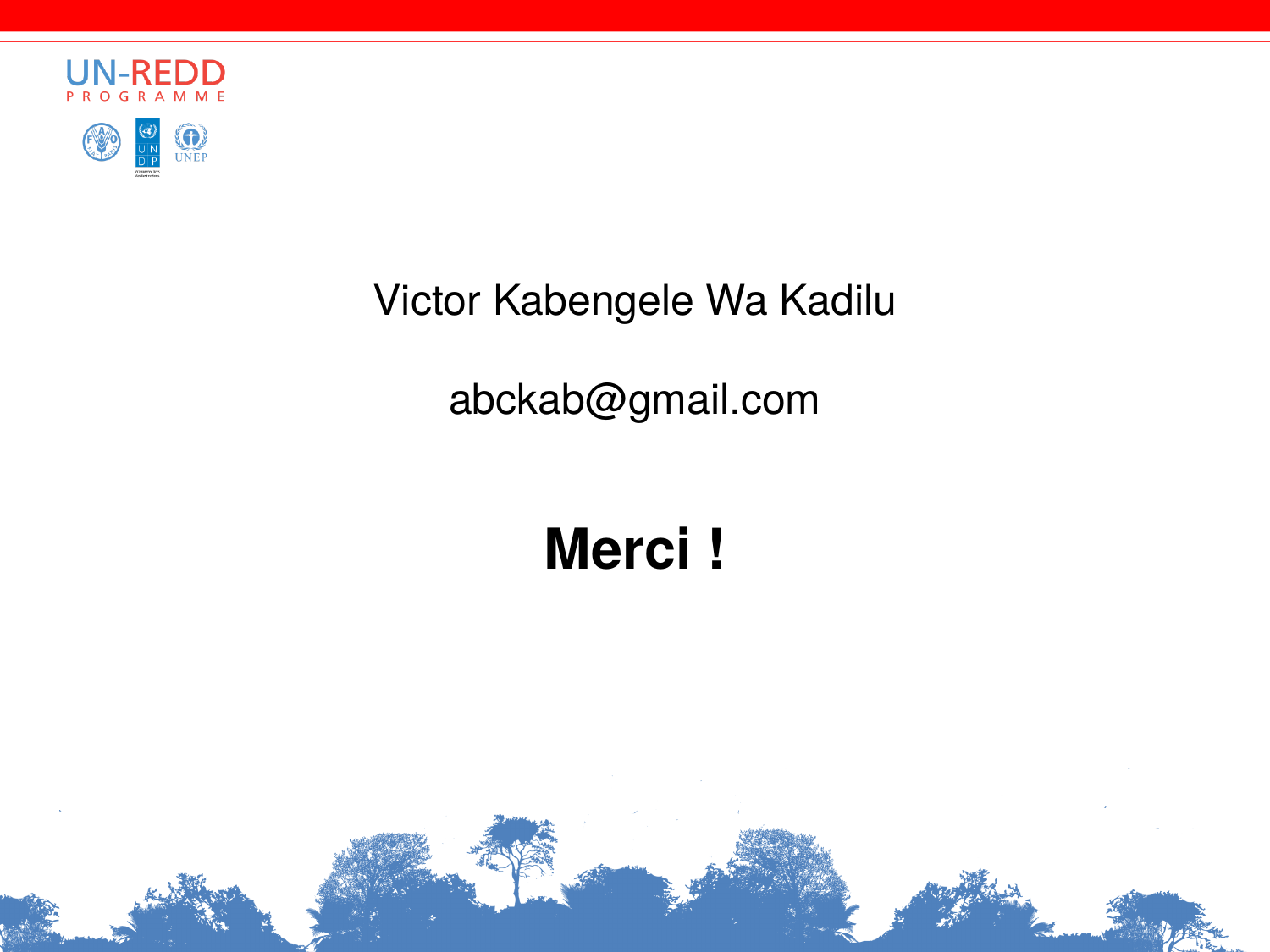

Victor Kabengele Wa Kadilu

abckab@gmail.com

Merci !